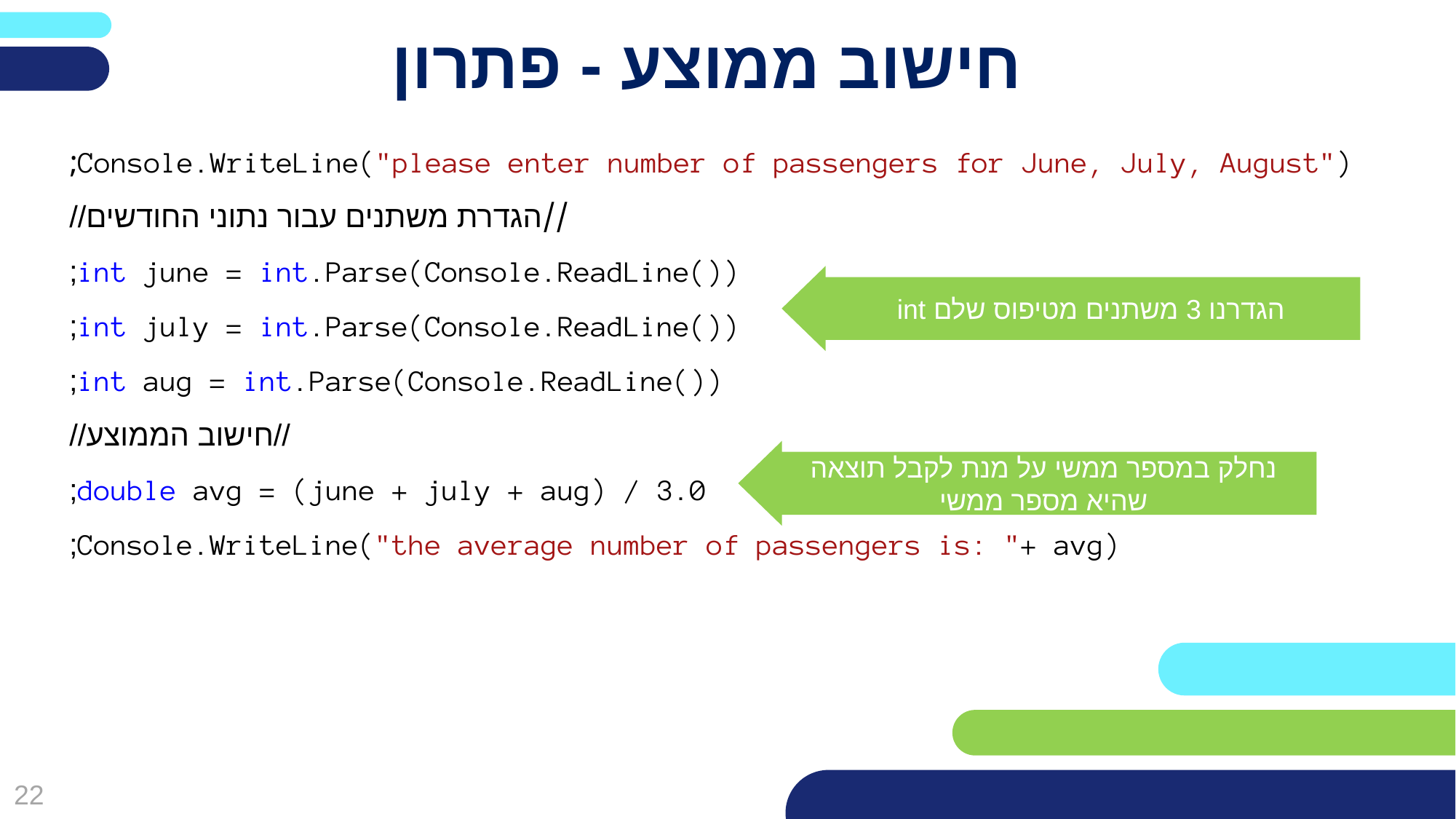

# חישוב ממוצע - פתרון
הגדרנו 3 משתנים מטיפוס שלם int
Console.WriteLine("please enter number of passengers for June, July, August");
//הגדרת משתנים עבור נתוני החודשים//
int june = int.Parse(Console.ReadLine());
int july = int.Parse(Console.ReadLine());
int aug = int.Parse(Console.ReadLine());
//חישוב הממוצע//
double avg = (june + july + aug) / 3.0;
Console.WriteLine("the average number of passengers is: "+ avg);
נחלק במספר ממשי על מנת לקבל תוצאה שהיא מספר ממשי